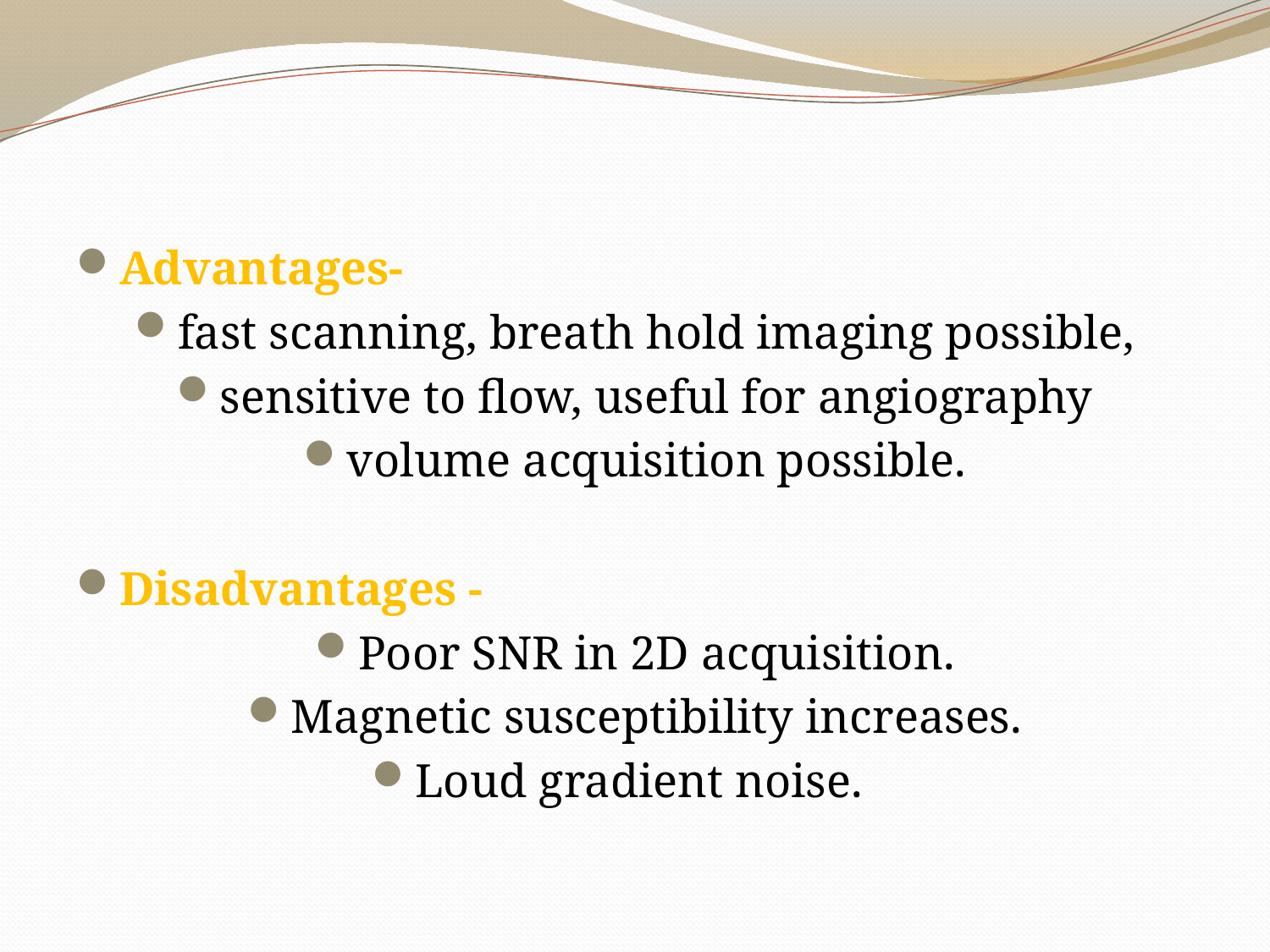

#
Advantages-
fast scanning, breath hold imaging possible,
sensitive to flow, useful for angiography
volume acquisition possible.

Disadvantages -
Poor SNR in 2D acquisition.
Magnetic susceptibility increases.
Loud gradient noise.